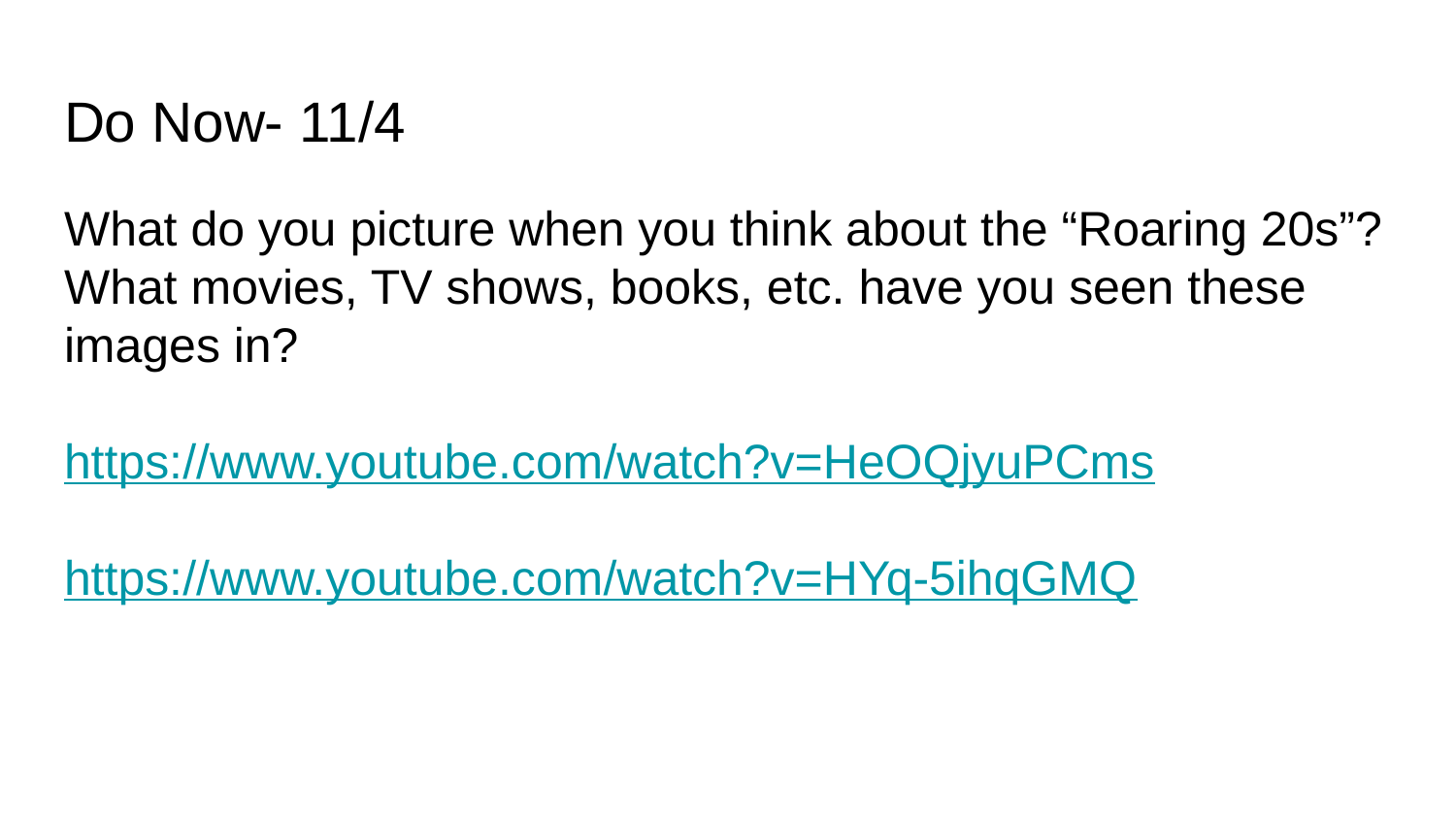

# Do Now- 11/4
What do you picture when you think about the “Roaring 20s”? What movies, TV shows, books, etc. have you seen these images in?

https://www.youtube.com/watch?v=HeOQjyuPCms

https://www.youtube.com/watch?v=HYq-5ihqGMQ